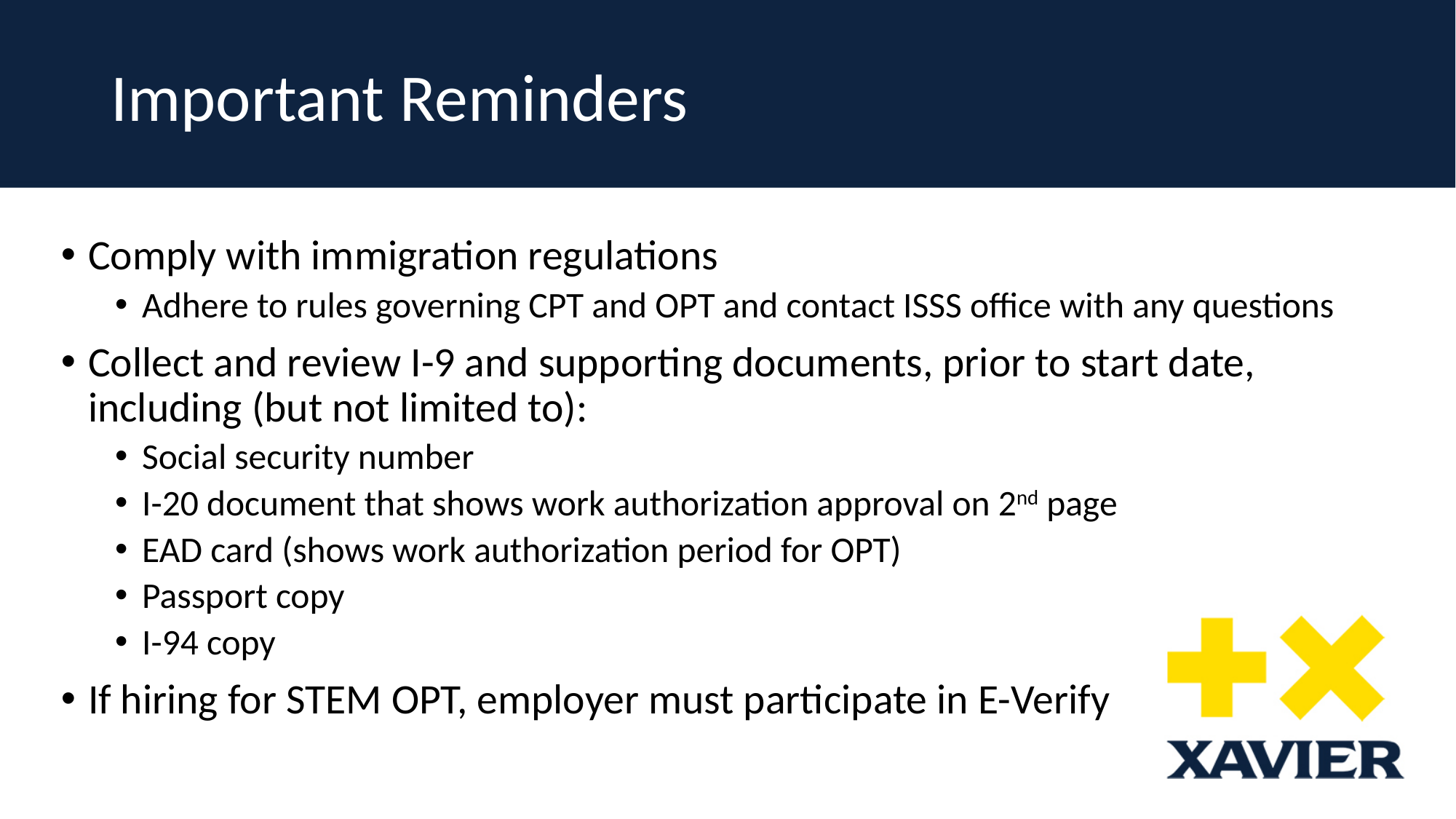

# Important Reminders
Comply with immigration regulations
Adhere to rules governing CPT and OPT and contact ISSS office with any questions
Collect and review I-9 and supporting documents, prior to start date, including (but not limited to):
Social security number
I-20 document that shows work authorization approval on 2nd page
EAD card (shows work authorization period for OPT)
Passport copy
I-94 copy
If hiring for STEM OPT, employer must participate in E-Verify